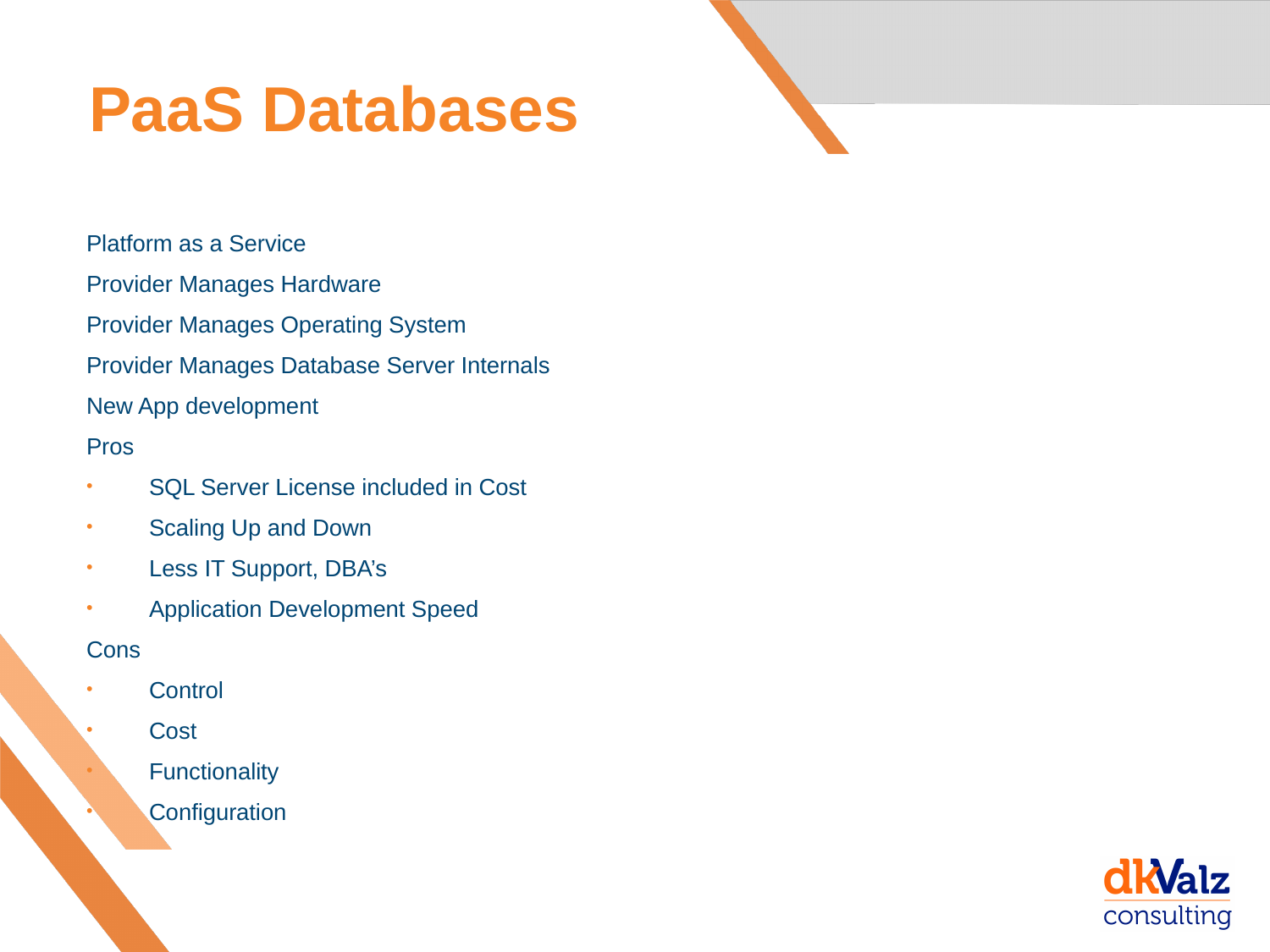

# PaaS Databases
Platform as a Service
Provider Manages Hardware
Provider Manages Operating System
Provider Manages Database Server Internals
New App development
Pros
SQL Server License included in Cost
Scaling Up and Down
Less IT Support, DBA’s
Application Development Speed
Cons
Control
Cost
Functionality
Configuration